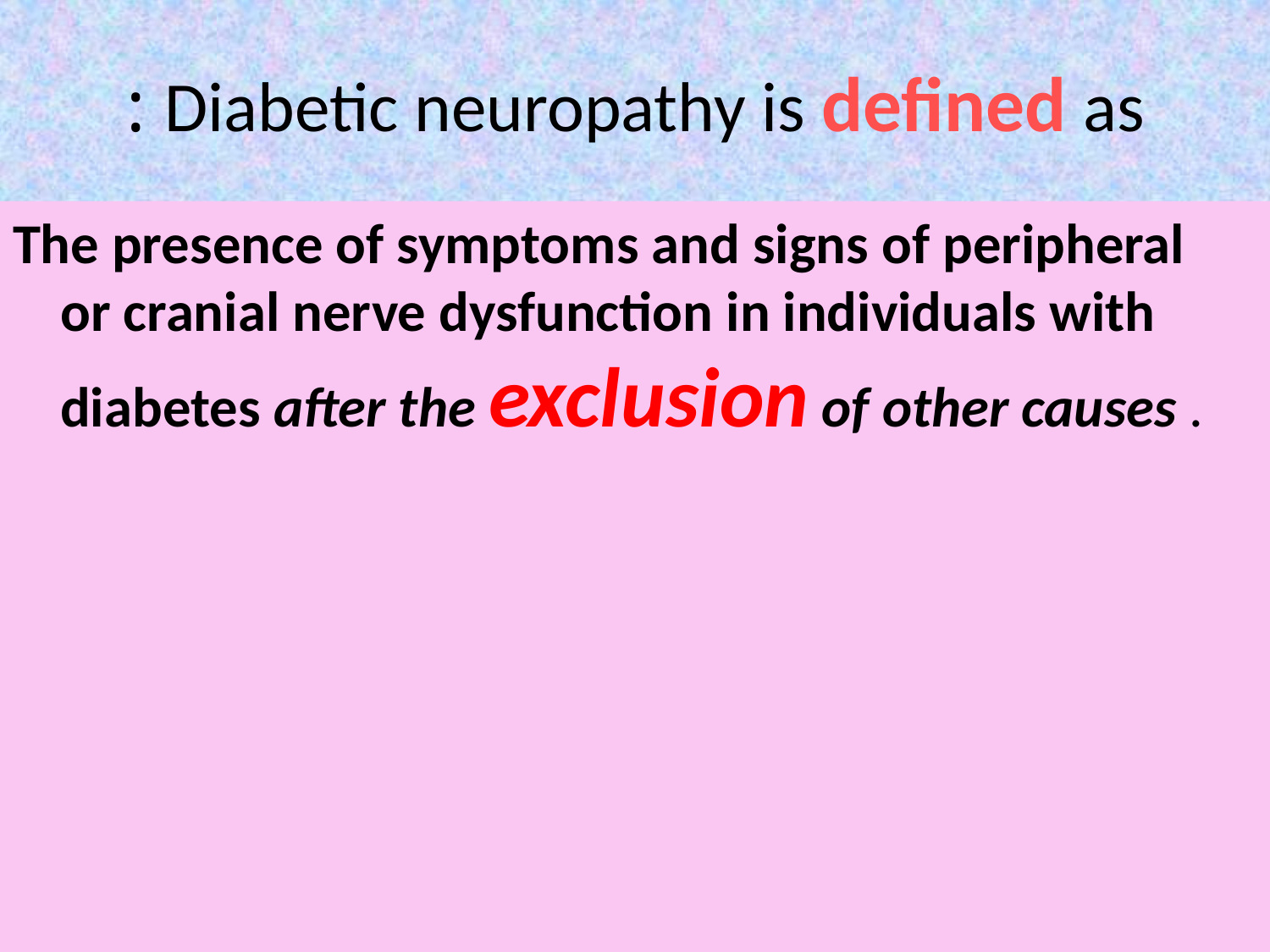

# Diabetic neuropathy is defined as :
The presence of symptoms and signs of peripheral  or cranial nerve dysfunction in individuals with diabetes after the exclusion of other causes .